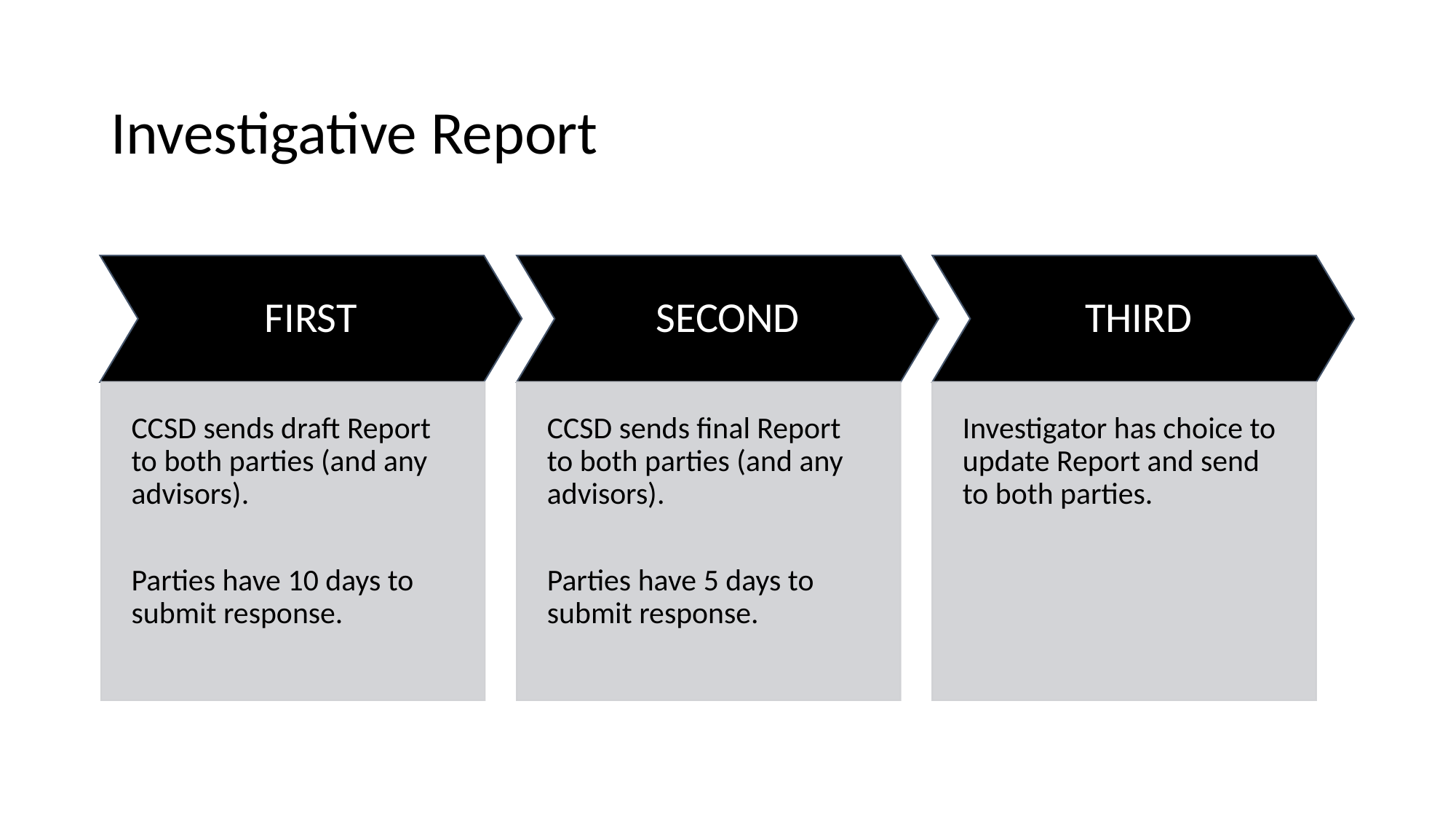

# Investigative Report
FIRST
CCSD sends draft Report to both parties (and any advisors).

Parties have 10 days to submit response.
SECOND
CCSD sends final Report to both parties (and any advisors).

Parties have 5 days to submit response.
THIRD
Investigator has choice to update Report and send to both parties.

29